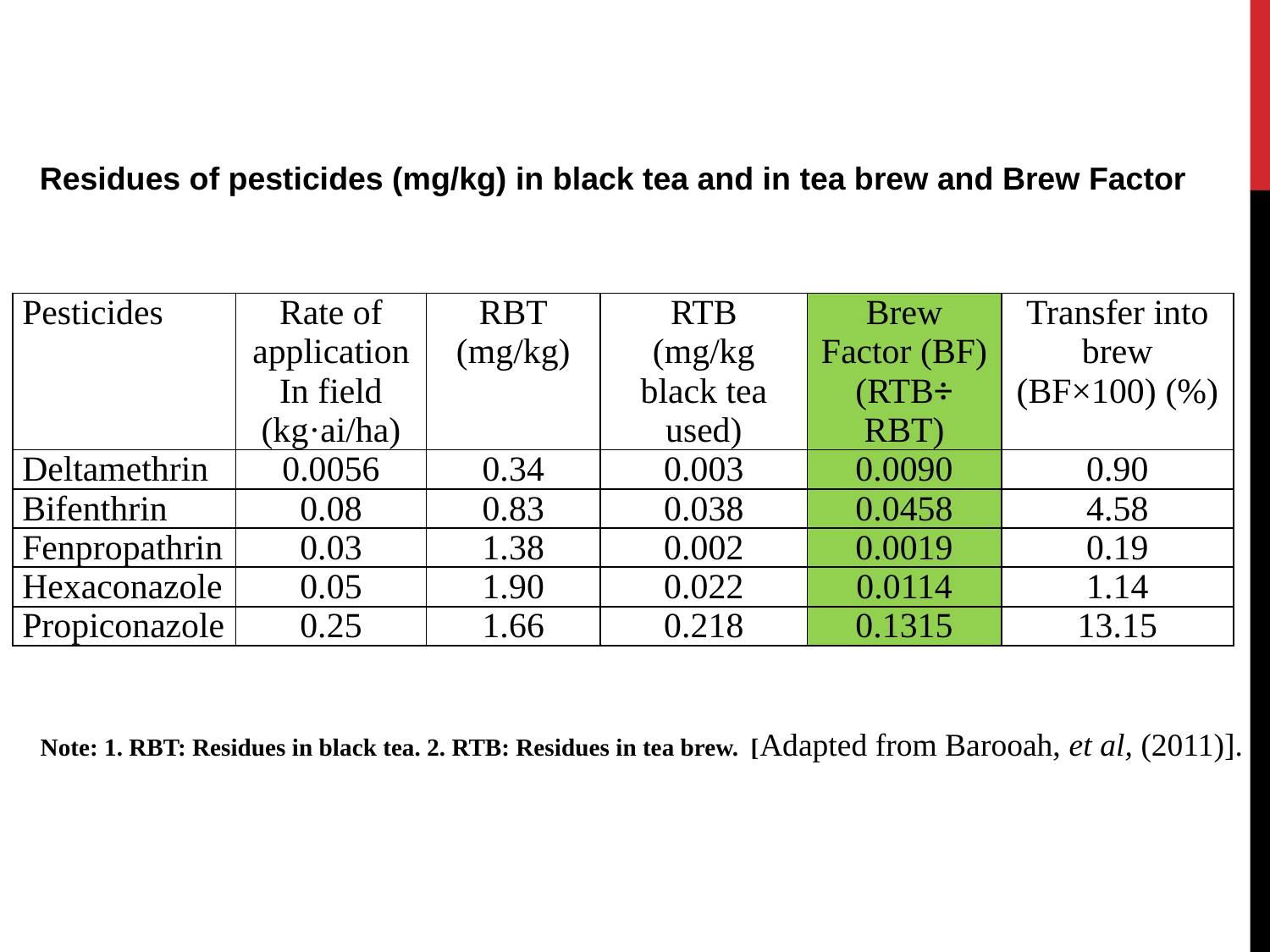

Residues of pesticides (mg/kg) in black tea and in tea brew and Brew Factor
| Pesticides | Rate of application In field (kg·ai/ha) | RBT (mg/kg) | RTB (mg/kg black tea used) | Brew Factor (BF) (RTB÷ RBT) | Transfer into brew (BF×100) (%) |
| --- | --- | --- | --- | --- | --- |
| Deltamethrin | 0.0056 | 0.34 | 0.003 | 0.0090 | 0.90 |
| Bifenthrin | 0.08 | 0.83 | 0.038 | 0.0458 | 4.58 |
| Fenpropathrin | 0.03 | 1.38 | 0.002 | 0.0019 | 0.19 |
| Hexaconazole | 0.05 | 1.90 | 0.022 | 0.0114 | 1.14 |
| Propiconazole | 0.25 | 1.66 | 0.218 | 0.1315 | 13.15 |
Note: 1. RBT: Residues in black tea. 2. RTB: Residues in tea brew.  [Adapted from Barooah, et al, (2011)].